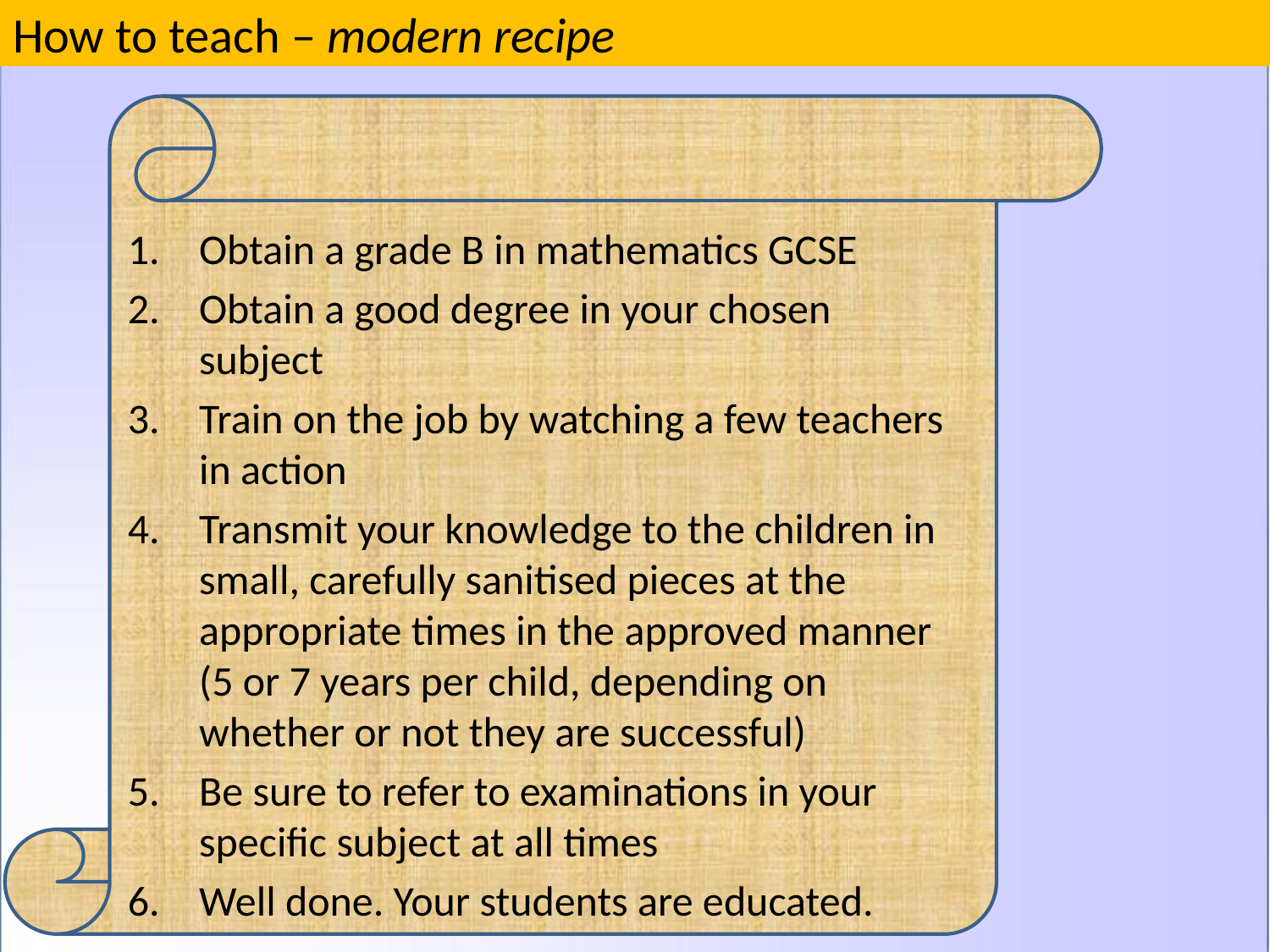

# How to teach – modern recipe

Obtain a grade B in mathematics GCSE
Obtain a good degree in your chosen subject
Train on the job by watching a few teachers in action
Transmit your knowledge to the children in small, carefully sanitised pieces at the appropriate times in the approved manner (5 or 7 years per child, depending on whether or not they are successful)
Be sure to refer to examinations in your specific subject at all times
Well done. Your students are educated.